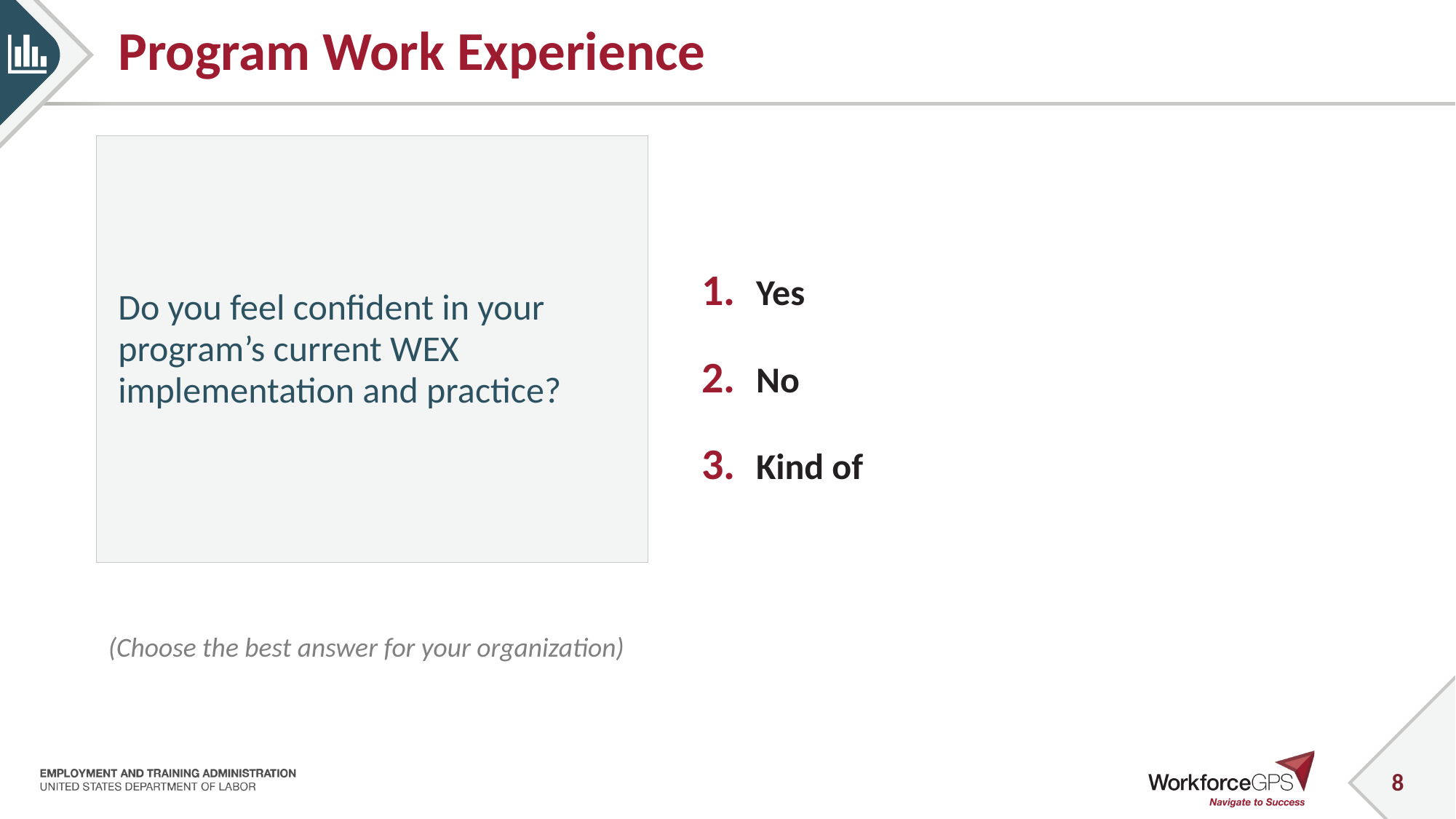

# Program Work Experience
Do you feel confident in your program’s current WEX implementation and practice?
Yes
No
Kind of
(Choose the best answer for your organization)
8